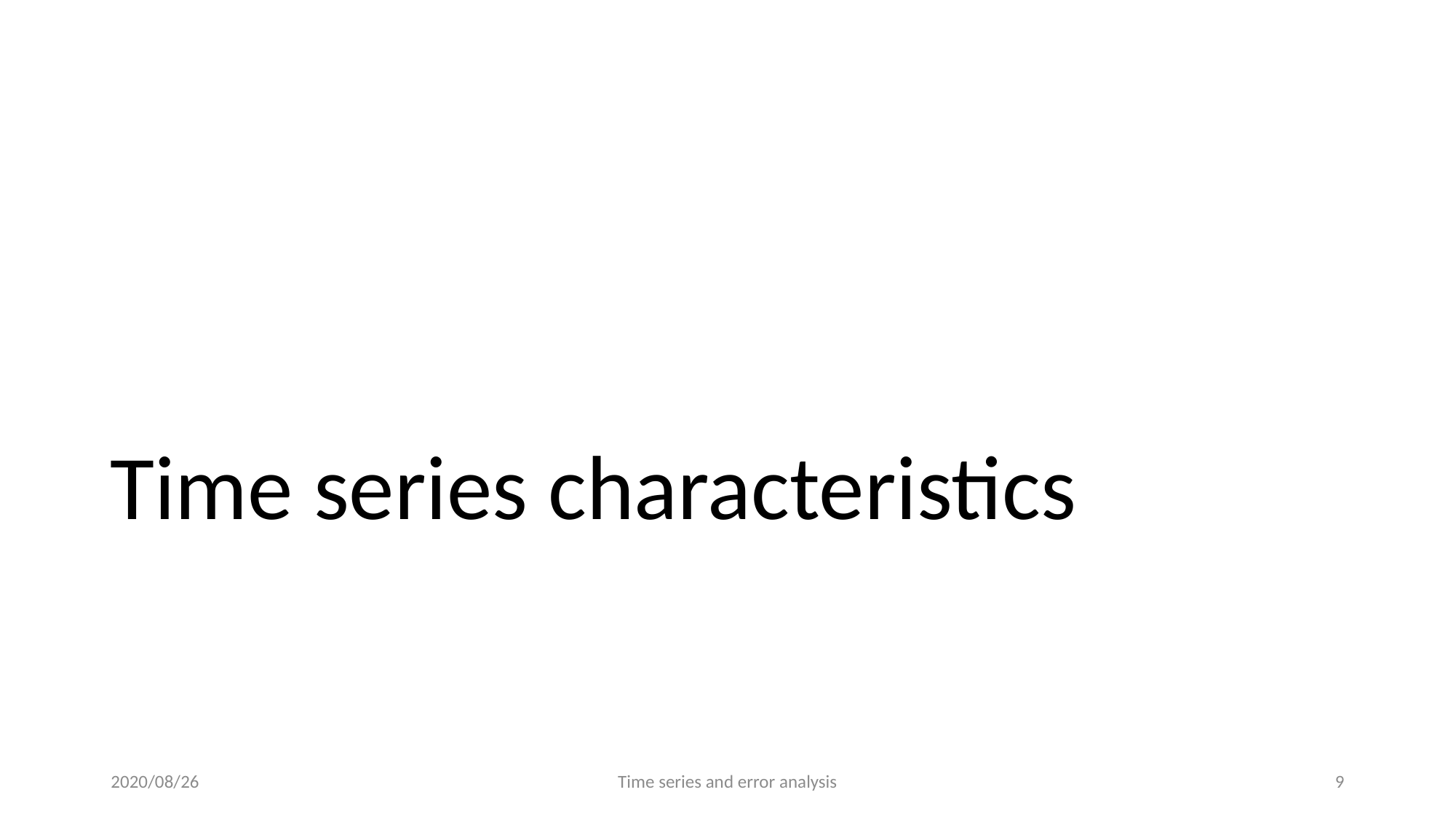

# Time series characteristics

2020/08/26
Time series and error analysis
9